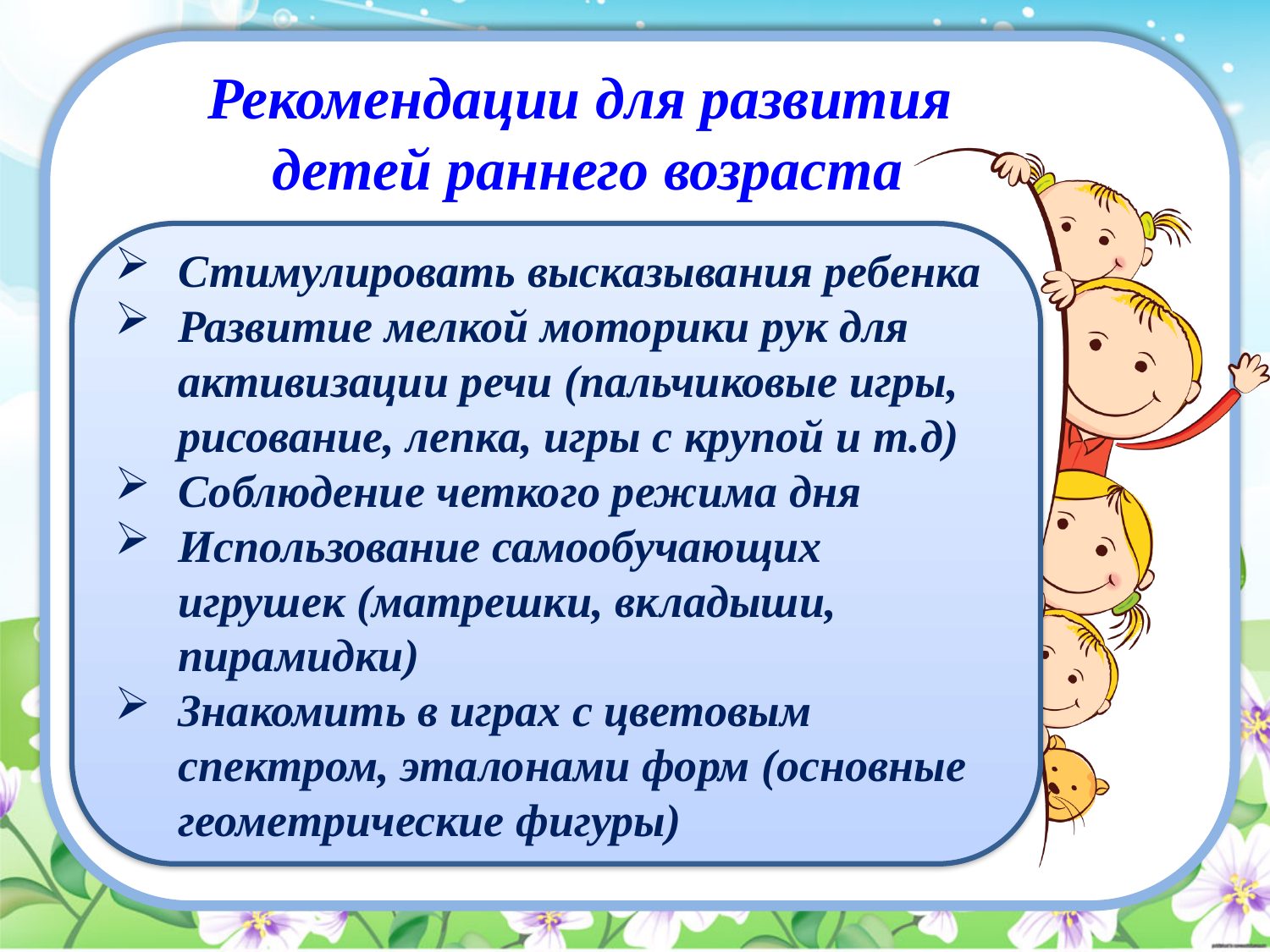

# Рекомендации для развития детей раннего возраста
Стимулировать высказывания ребенка
Развитие мелкой моторики рук для активизации речи (пальчиковые игры, рисование, лепка, игры с крупой и т.д)
Соблюдение четкого режима дня
Использование самообучающих игрушек (матрешки, вкладыши, пирамидки)
Знакомить в играх с цветовым спектром, эталонами форм (основные геометрические фигуры)